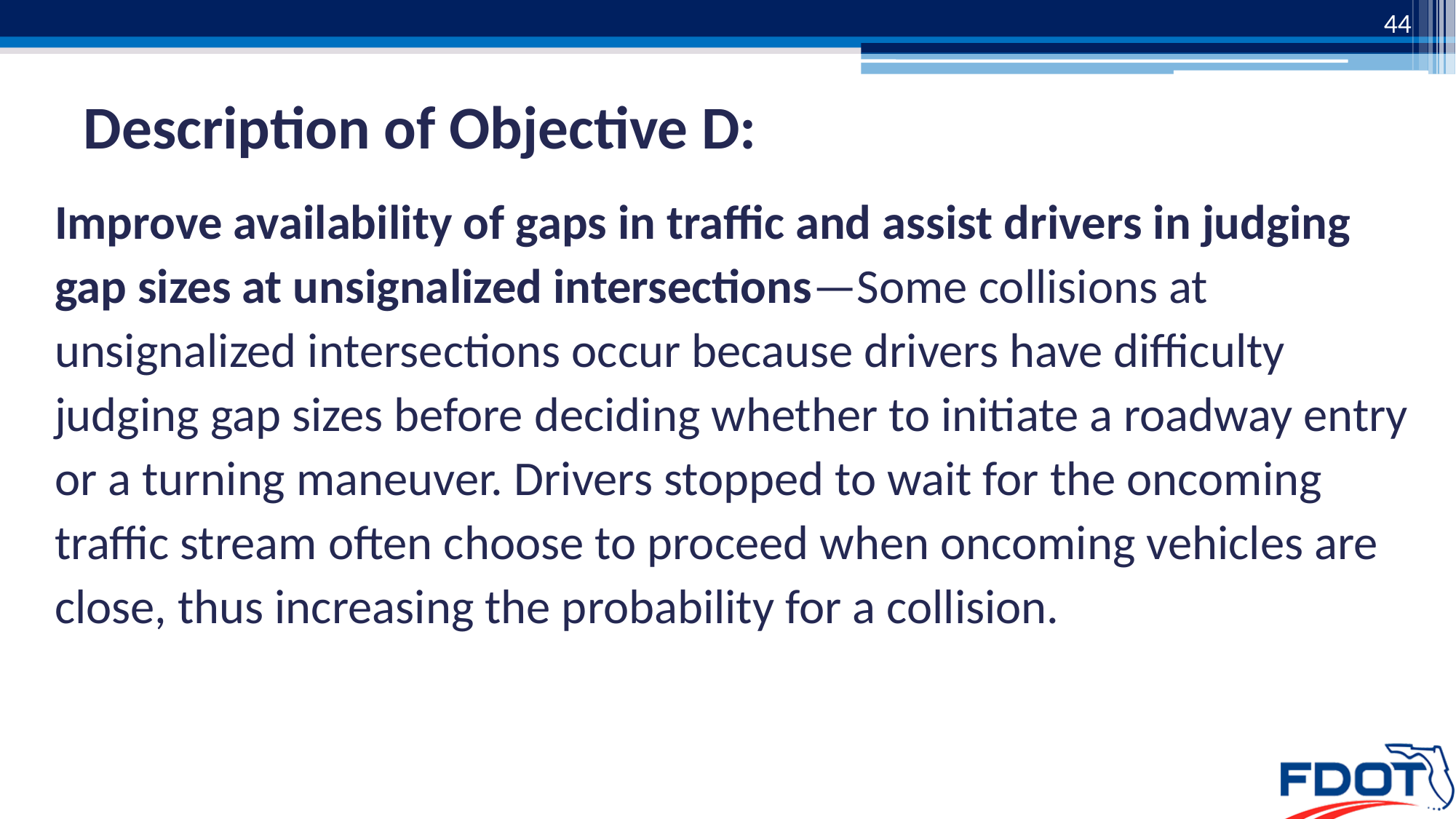

44
# Description of Objective D:
Improve availability of gaps in traffic and assist drivers in judging gap sizes at unsignalized intersections—Some collisions at unsignalized intersections occur because drivers have difficulty judging gap sizes before deciding whether to initiate a roadway entry or a turning maneuver. Drivers stopped to wait for the oncoming traffic stream often choose to proceed when oncoming vehicles are close, thus increasing the probability for a collision.